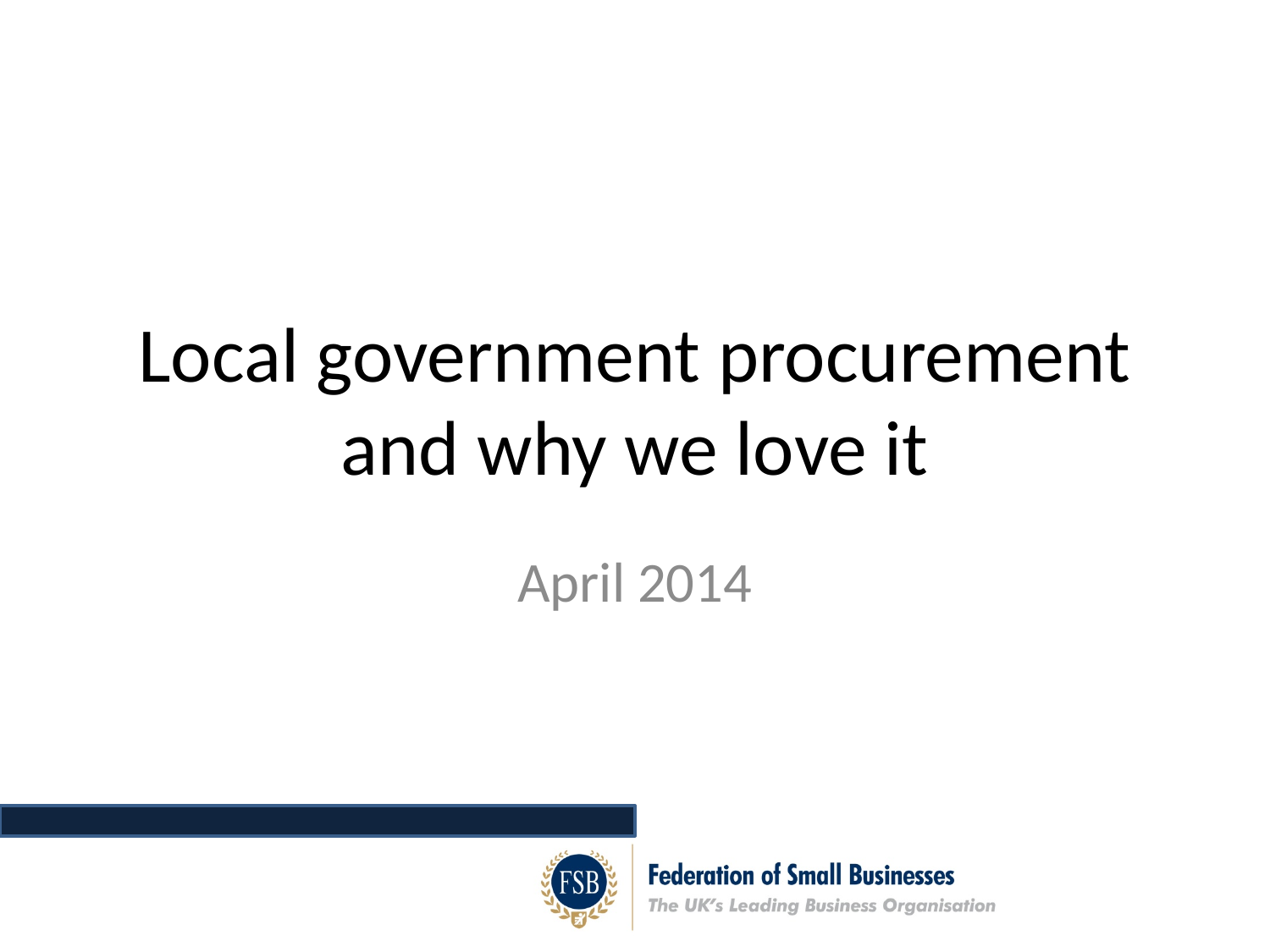

# Local government procurement and why we love it
April 2014